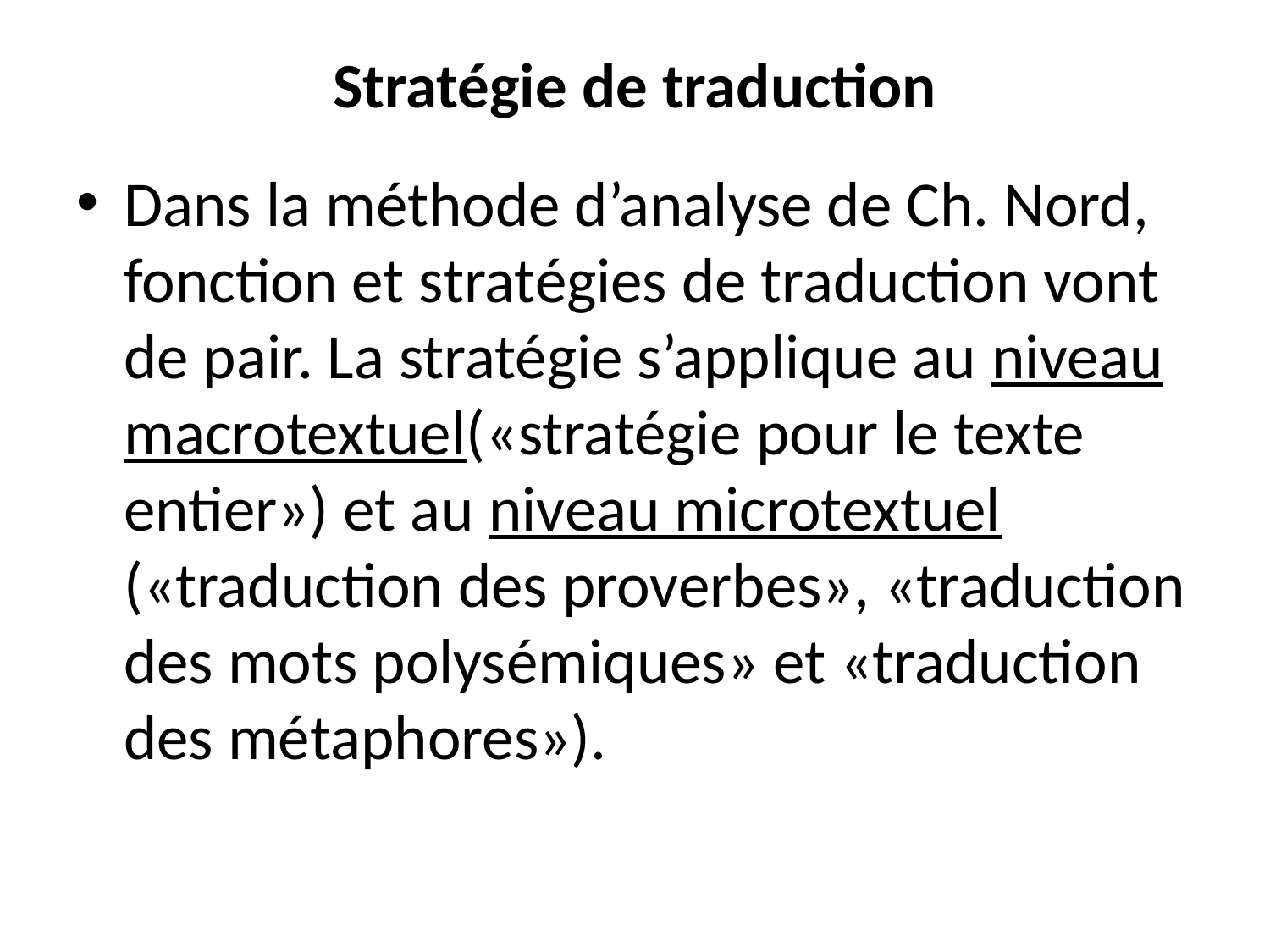

# Stratégie de traduction
Dans la méthode d’analyse de Ch. Nord, fonction et stratégies de traduction vont de pair. La stratégie s’applique au niveau macrotextuel(«stratégie pour le texte entier») et au niveau microtextuel («traduction des proverbes», «traduction des mots polysémiques» et «traduction des métaphores»).